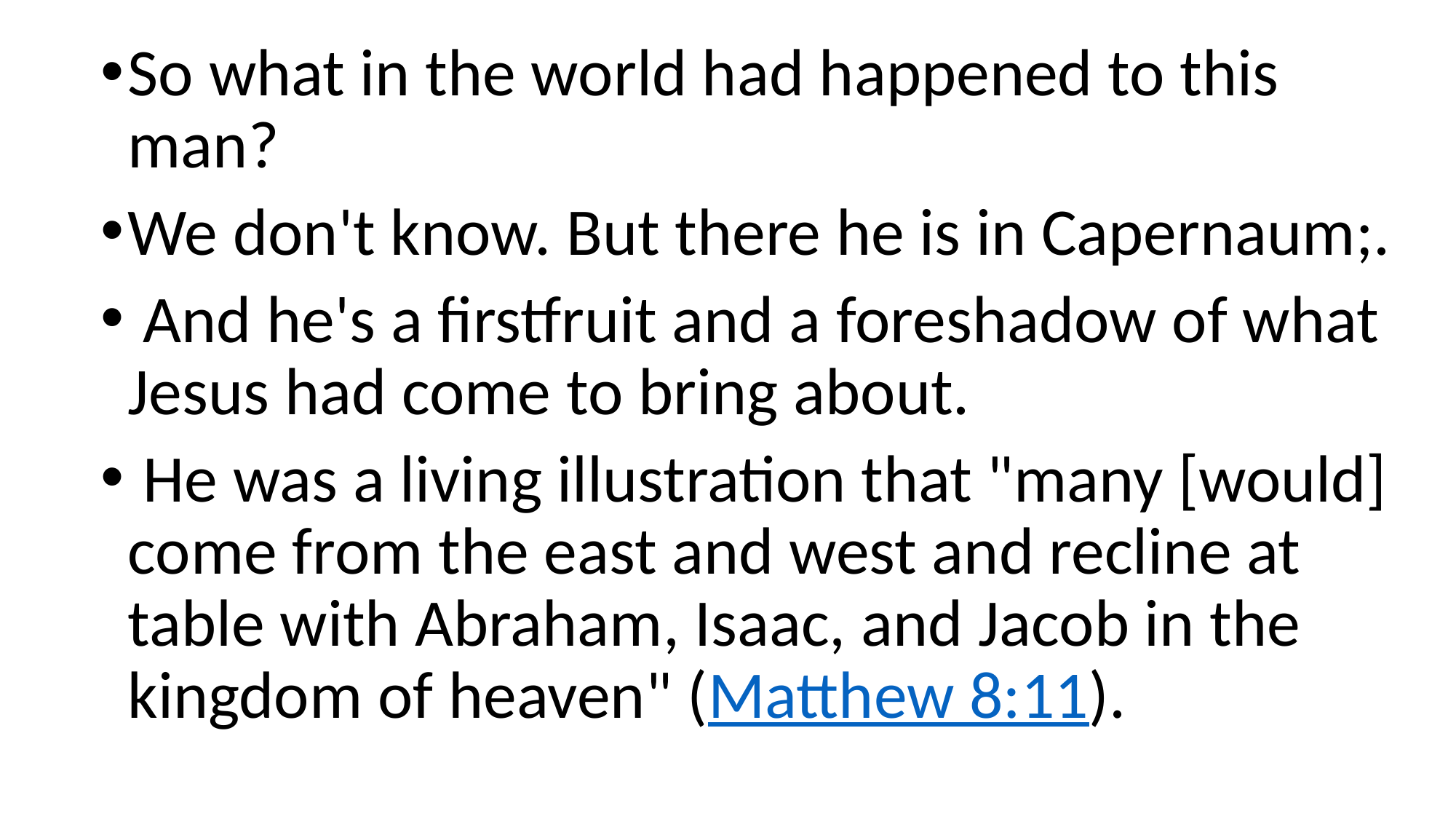

So what in the world had happened to this man?
We don't know. But there he is in Capernaum;.
 And he's a firstfruit and a foreshadow of what Jesus had come to bring about.
 He was a living illustration that "many [would] come from the east and west and recline at table with Abraham, Isaac, and Jacob in the kingdom of heaven" (Matthew 8:11).